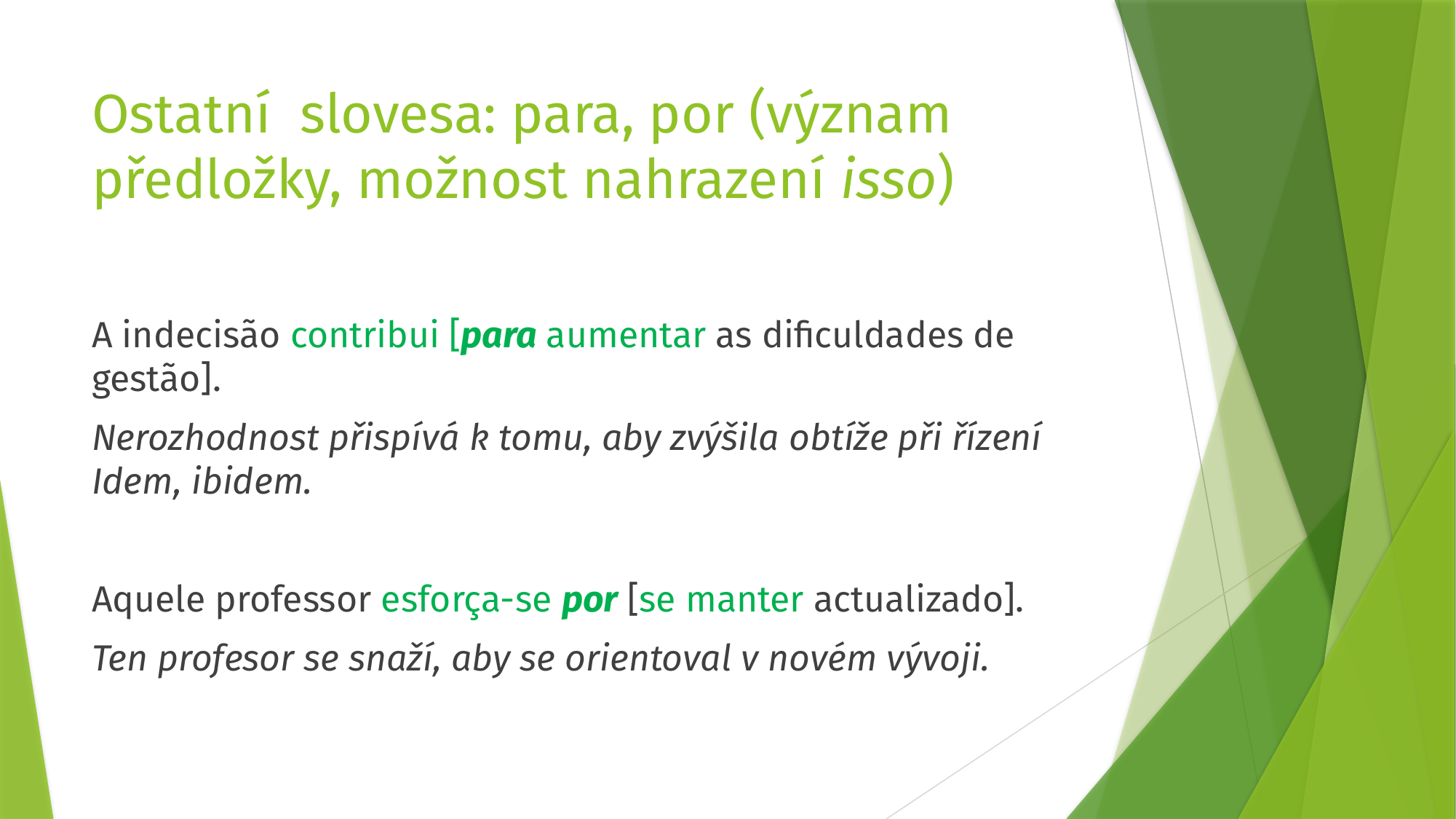

# Ostatní  slovesa: para, por (význam předložky, možnost nahrazení isso)

A indecisão contribui [para aumentar as dificuldades de gestão].
Nerozhodnost přispívá k tomu, aby zvýšila obtíže při řízení Idem, ibidem.

Aquele professor esforça-se por [se manter actualizado].
Ten profesor se snaží, aby se orientoval v novém vývoji.